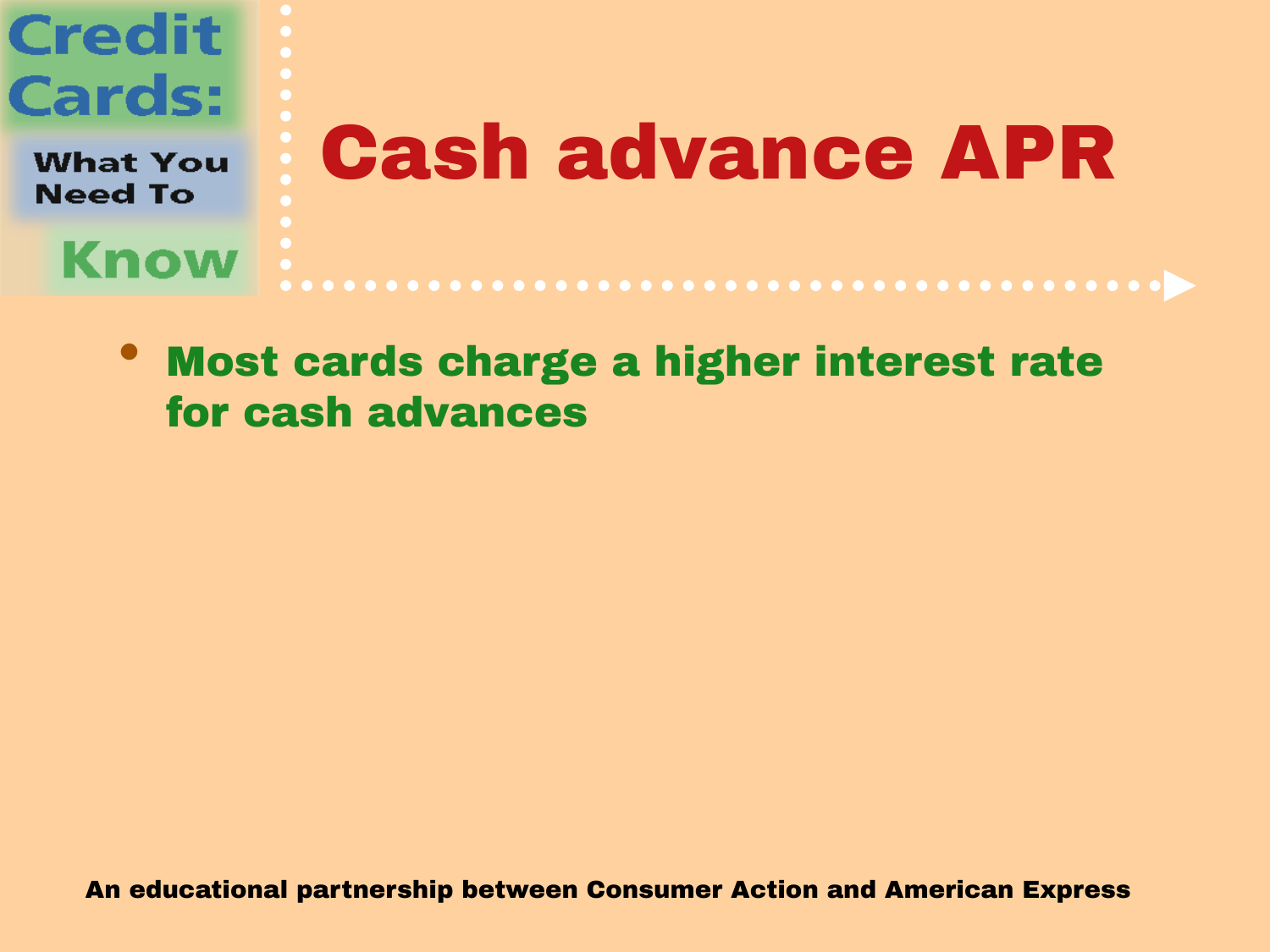

# Cash advance APR
Most cards charge a higher interest rate for cash advances
An educational partnership between Consumer Action and American Express